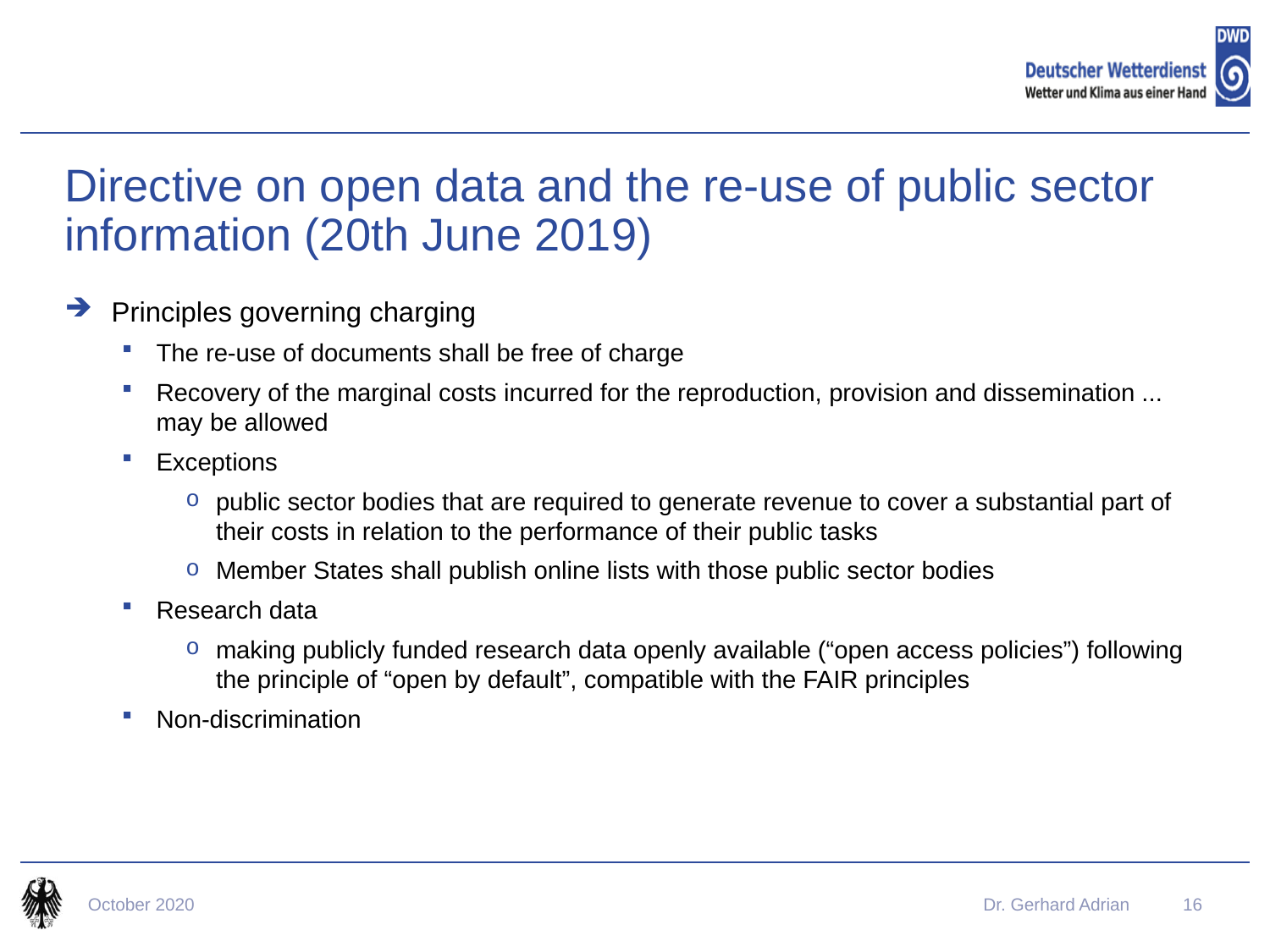

# Directive on open data and the re-use of public sector information (20th June 2019)
Principles governing charging
The re-use of documents shall be free of charge
Recovery of the marginal costs incurred for the reproduction, provision and dissemination ... may be allowed
Exceptions
public sector bodies that are required to generate revenue to cover a substantial part of their costs in relation to the performance of their public tasks
Member States shall publish online lists with those public sector bodies
Research data
making publicly funded research data openly available (“open access policies”) following the principle of “open by default”, compatible with the FAIR principles
Non-discrimination

October 2020
Dr. Gerhard Adrian
16